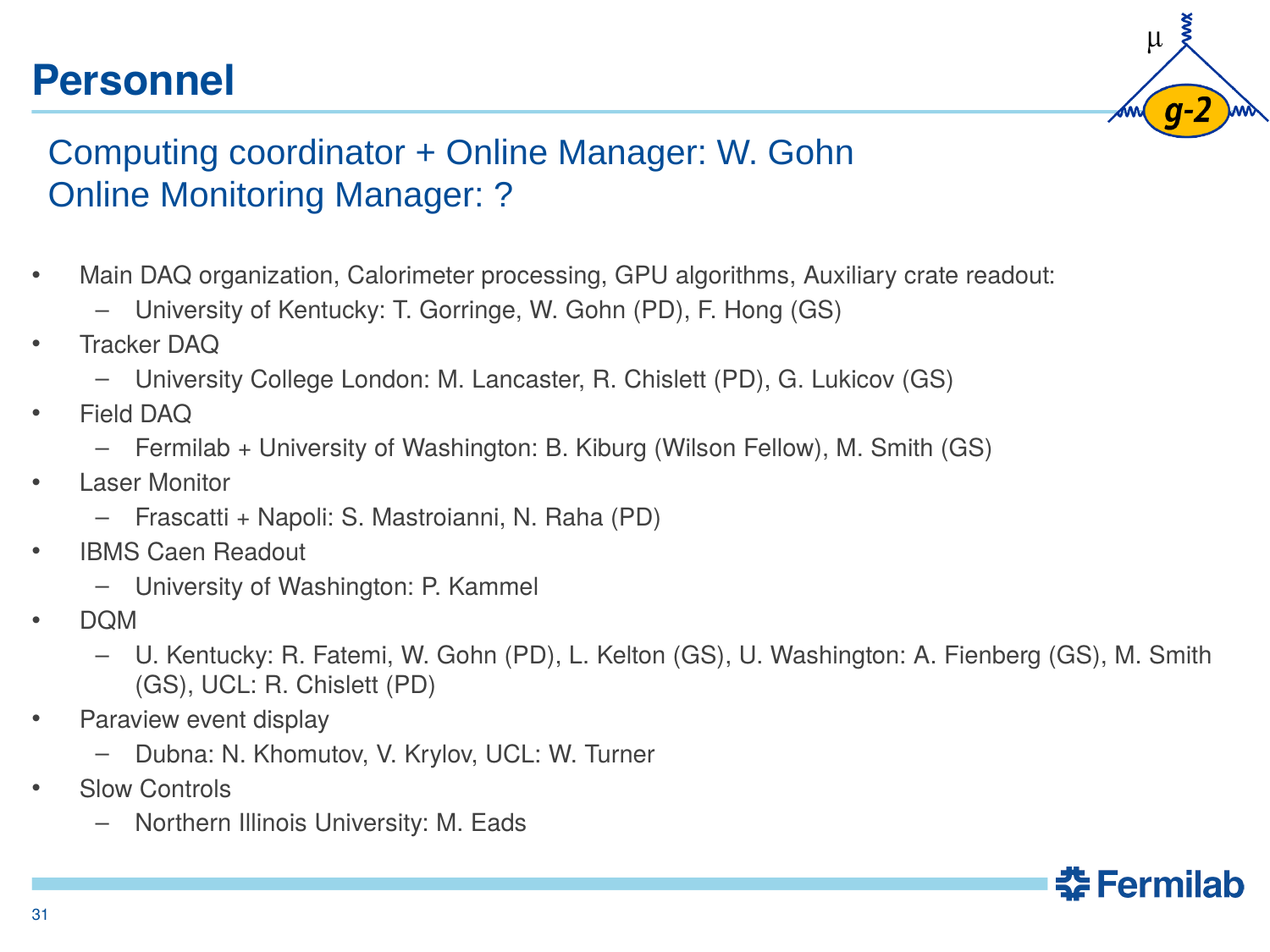

# Personnel
Computing coordinator + Online Manager: W. Gohn
Online Monitoring Manager: ?

Main DAQ organization, Calorimeter processing, GPU algorithms, Auxiliary crate readout:
University of Kentucky: T. Gorringe, W. Gohn (PD), F. Hong (GS)
Tracker DAQ
University College London: M. Lancaster, R. Chislett (PD), G. Lukicov (GS)
Field DAQ
Fermilab + University of Washington: B. Kiburg (Wilson Fellow), M. Smith (GS)
Laser Monitor
Frascatti + Napoli: S. Mastroianni, N. Raha (PD)
IBMS Caen Readout
University of Washington: P. Kammel
DQM
U. Kentucky: R. Fatemi, W. Gohn (PD), L. Kelton (GS), U. Washington: A. Fienberg (GS), M. Smith (GS), UCL: R. Chislett (PD)
Paraview event display
Dubna: N. Khomutov, V. Krylov, UCL: W. Turner
Slow Controls
Northern Illinois University: M. Eads

31